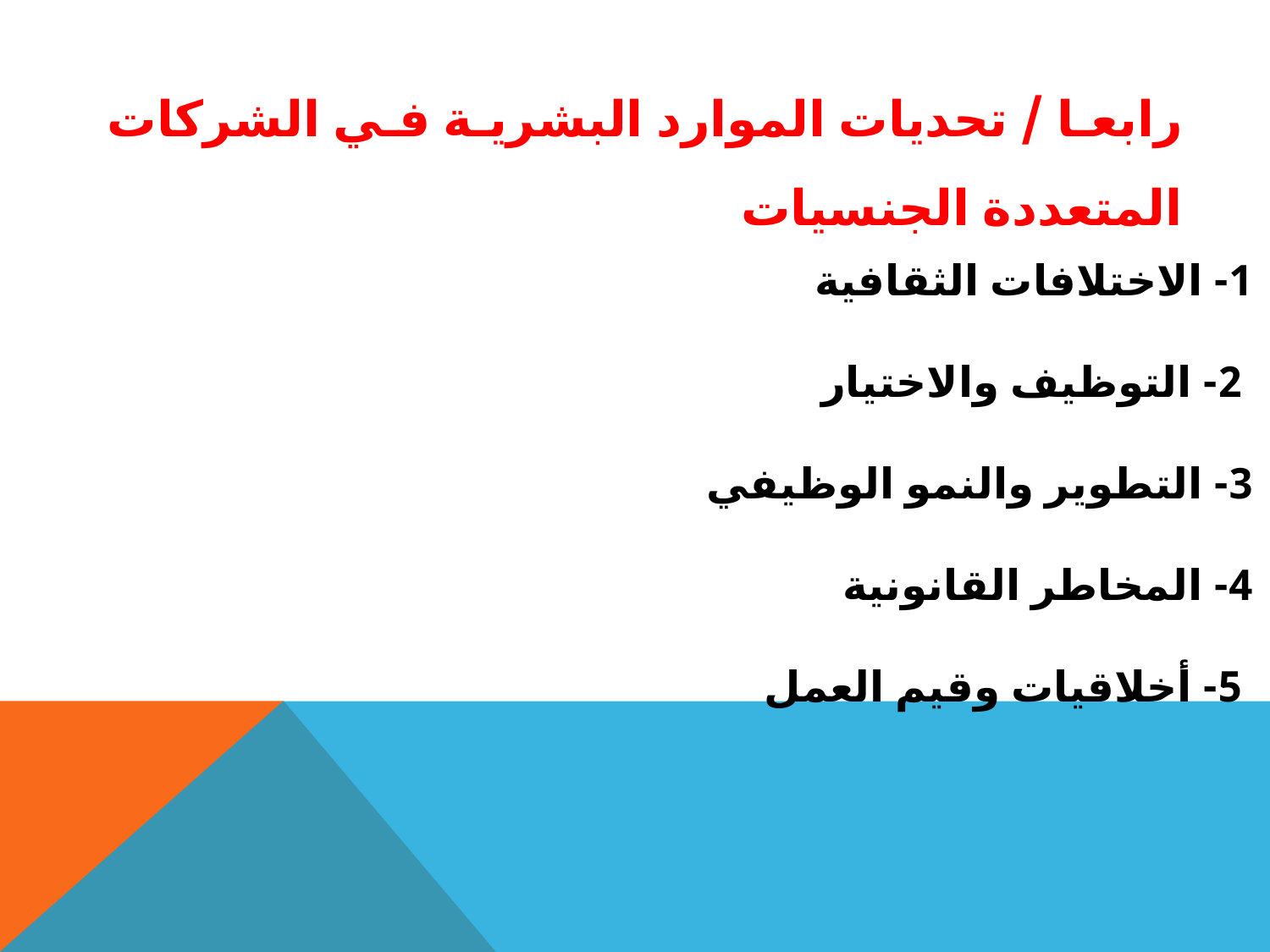

رابعا / تحديات الموارد البشرية في الشركات المتعددة الجنسيات
1- الاختلافات الثقافية
 2- التوظيف والاختيار
3- التطوير والنمو الوظيفي
4- المخاطر القانونية
 5- أخلاقيات وقيم العمل